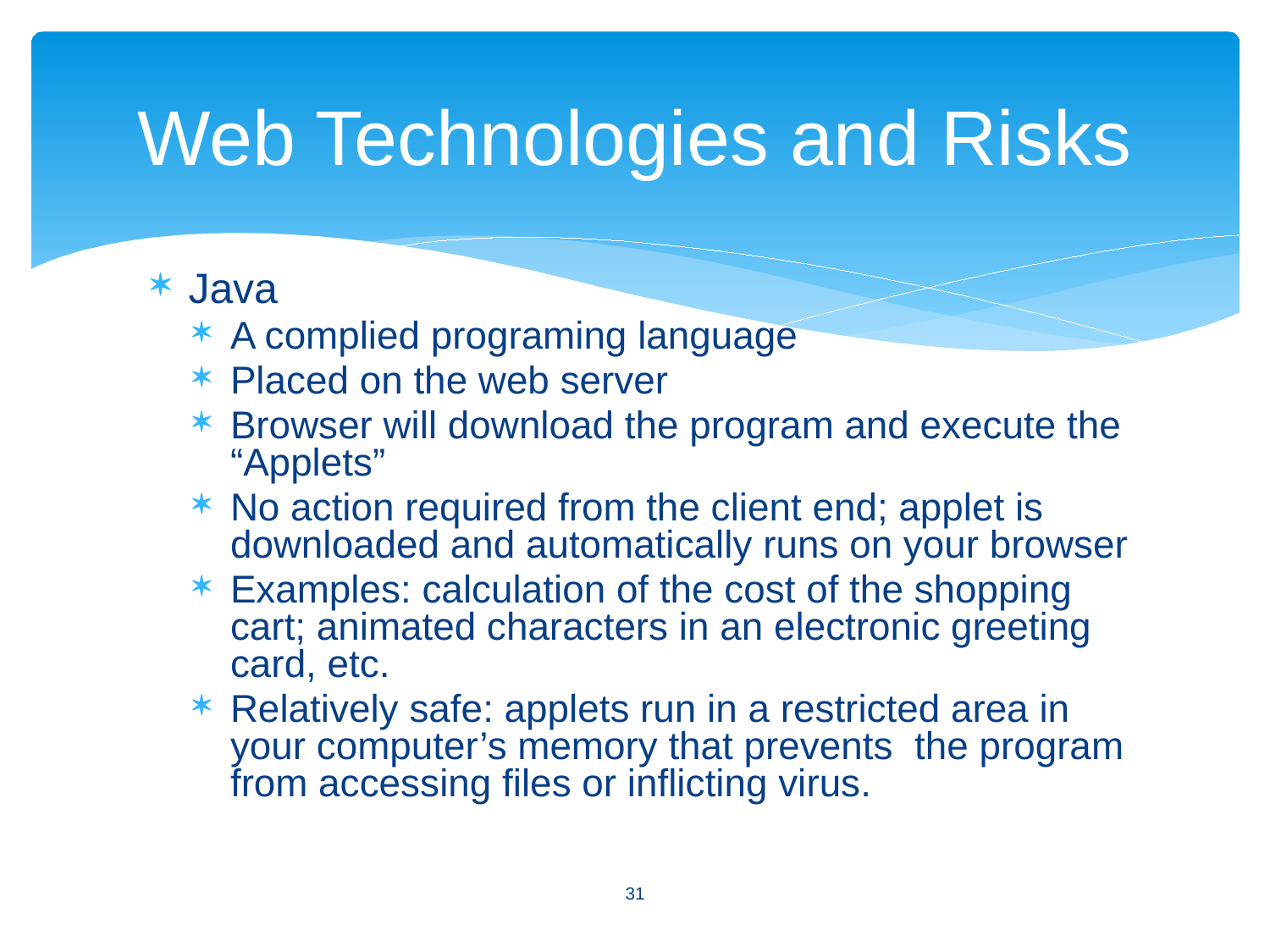

# Web Technologies and Risks
Java
A complied programing language
Placed on the web server
Browser will download the program and execute the “Applets”
No action required from the client end; applet is downloaded and automatically runs on your browser
Examples: calculation of the cost of the shopping cart; animated characters in an electronic greeting card, etc.
Relatively safe: applets run in a restricted area in your computer’s memory that prevents  the program from accessing files or inflicting virus.

31